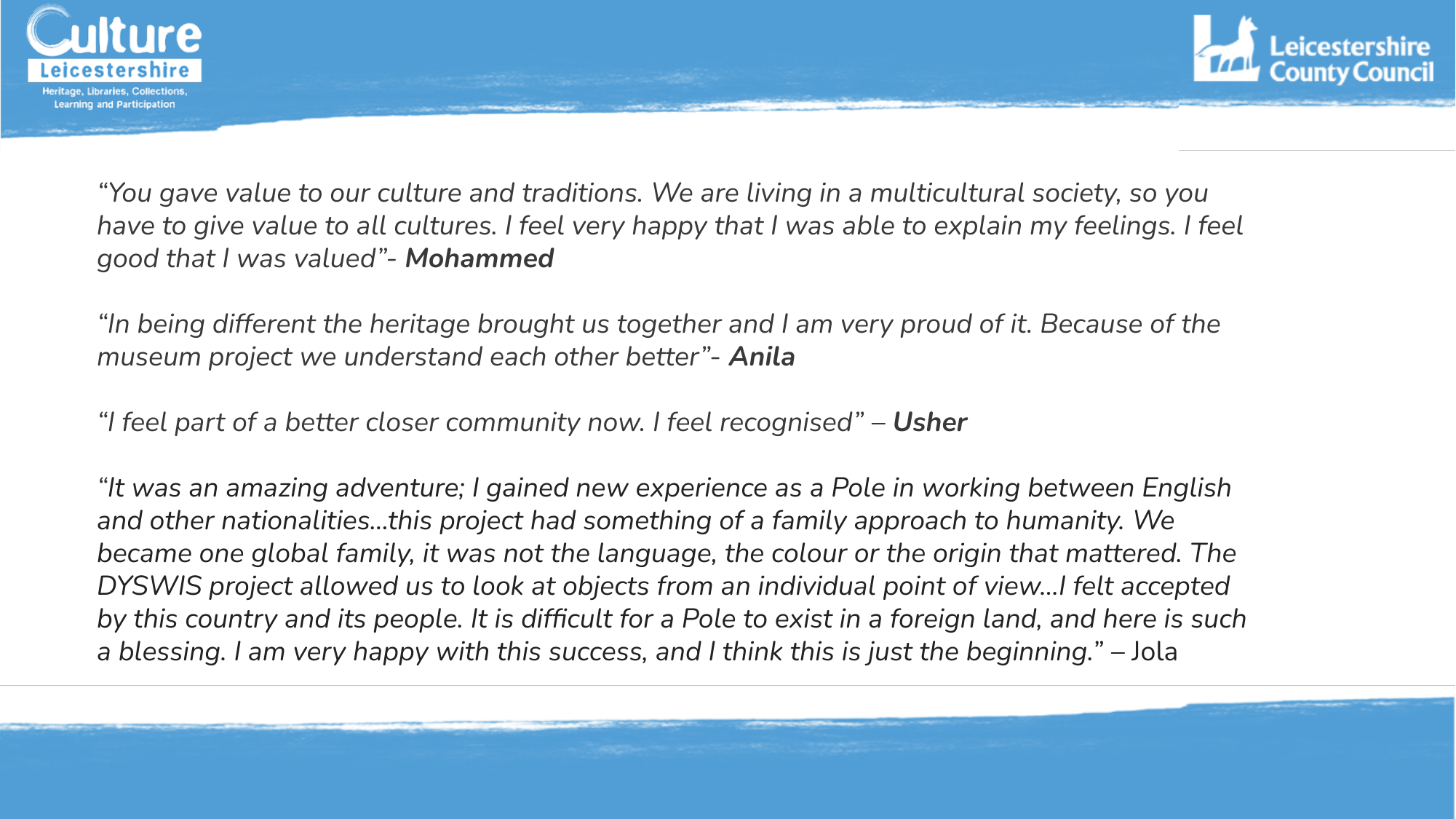

#
“You gave value to our culture and traditions. We are living in a multicultural society, so you have to give value to all cultures. I feel very happy that I was able to explain my feelings. I feel good that I was valued”- Mohammed

“In being different the heritage brought us together and I am very proud of it. Because of the museum project we understand each other better”- Anila

“I feel part of a better closer community now. I feel recognised” – Usher

“It was an amazing adventure; I gained new experience as a Pole in working between English and other nationalities…this project had something of a family approach to humanity. We became one global family, it was not the language, the colour or the origin that mattered. The DYSWIS project allowed us to look at objects from an individual point of view…I felt accepted by this country and its people. It is difficult for a Pole to exist in a foreign land, and here is such a blessing. I am very happy with this success, and I think this is just the beginning.” – Jola